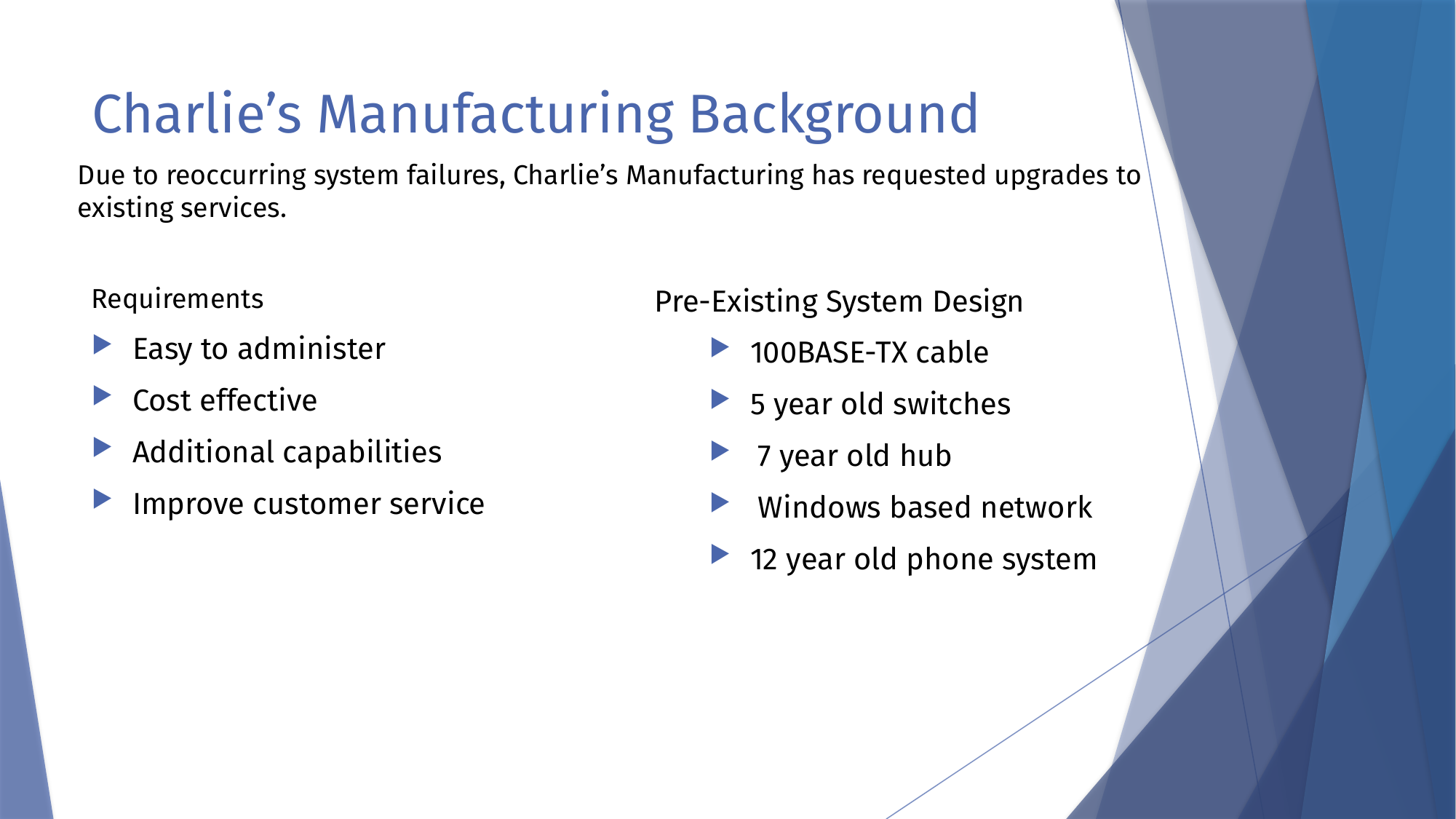

# Charlie’s Manufacturing Background
Due to reoccurring system failures, Charlie’s Manufacturing has requested upgrades to
existing services.

Requirements
Easy to administer
Cost effective
Additional capabilities
Improve customer service

Pre-Existing System Design
100BASE-TX cable
5 year old switches
 7 year old hub
 Windows based network
12 year old phone system